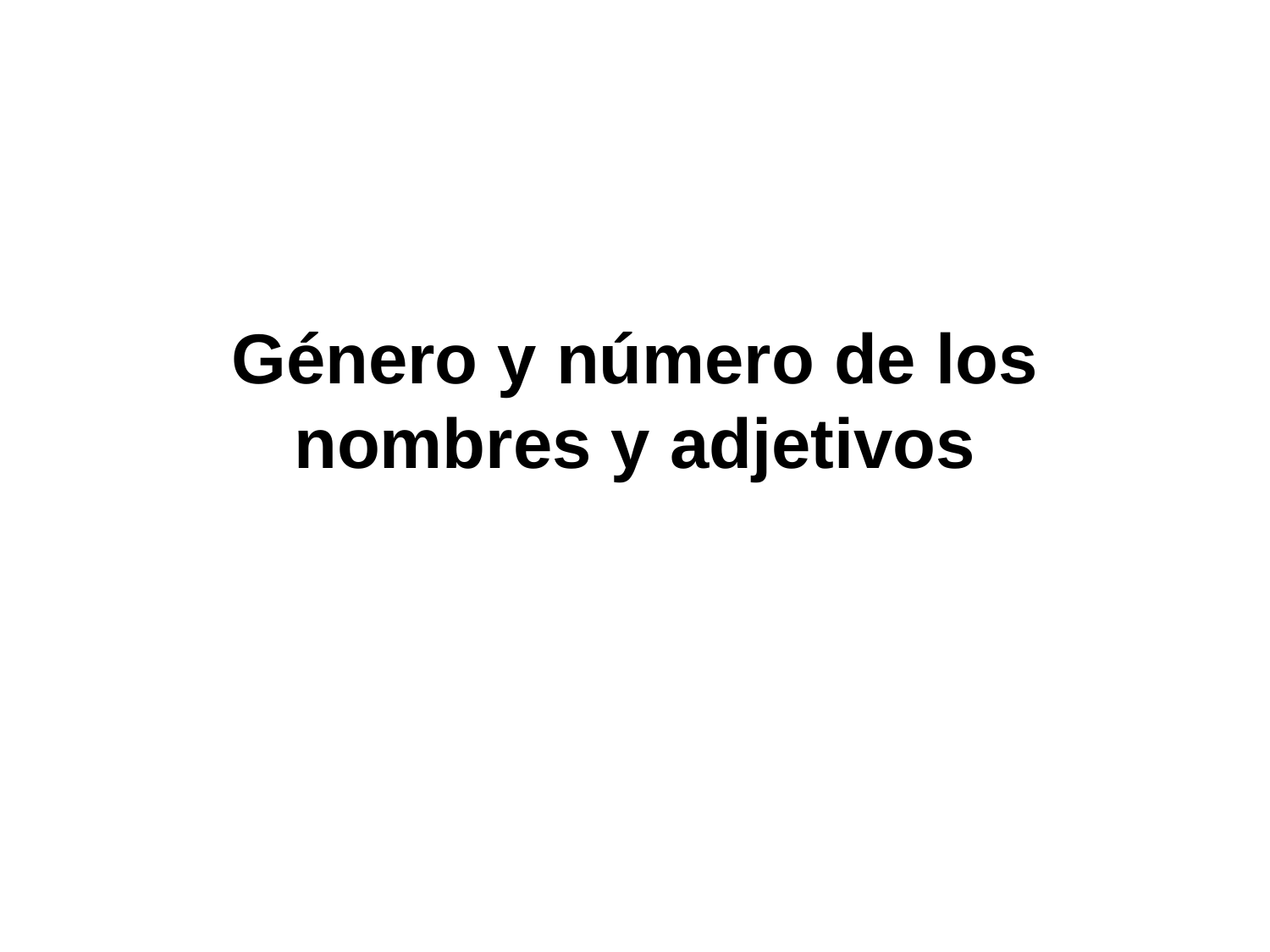

# Género y número de los nombres y adjetivos